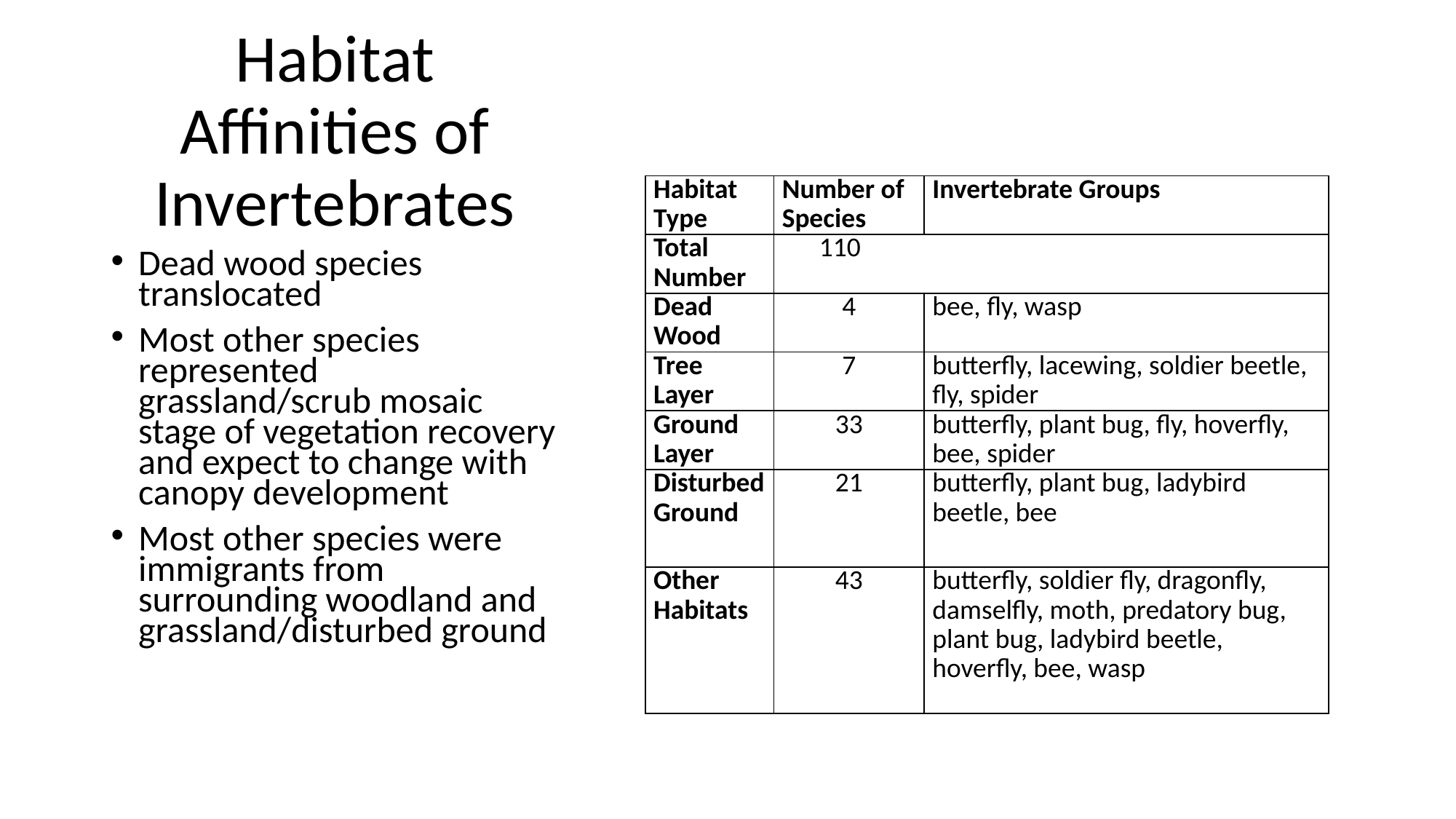

# Habitat Affinities of Invertebrates
| Habitat Type | Number of Species | Invertebrate Groups |
| --- | --- | --- |
| Total Number | 110 |  |
| Dead Wood | 4 | bee, fly, wasp |
| Tree Layer | 7 | butterfly, lacewing, soldier beetle, fly, spider |
| Ground Layer | 33 | butterfly, plant bug, fly, hoverfly, bee, spider |
| Disturbed Ground | 21 | butterfly, plant bug, ladybird beetle, bee |
| Other Habitats | 43 | butterfly, soldier fly, dragonfly, damselfly, moth, predatory bug, plant bug, ladybird beetle, hoverfly, bee, wasp |
Dead wood species translocated
Most other species represented grassland/scrub mosaic stage of vegetation recovery and expect to change with canopy development
Most other species were immigrants from surrounding woodland and grassland/disturbed ground